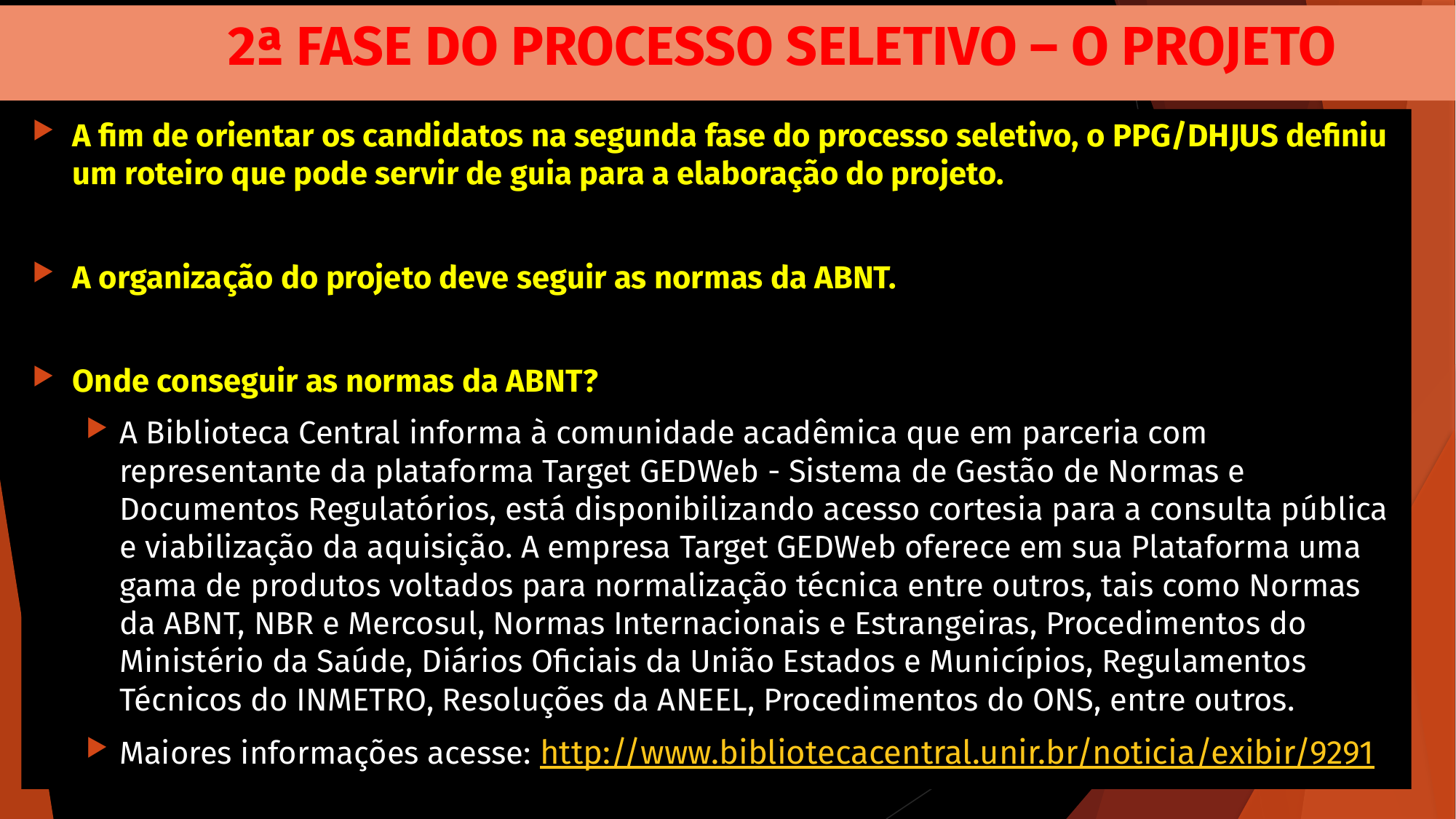

# 2ª FASE DO PROCESSO SELETIVO – O PROJETO
A fim de orientar os candidatos na segunda fase do processo seletivo, o PPG/DHJUS definiu um roteiro que pode servir de guia para a elaboração do projeto.

A organização do projeto deve seguir as normas da ABNT.

Onde conseguir as normas da ABNT?
A Biblioteca Central informa à comunidade acadêmica que em parceria com representante da plataforma Target GEDWeb - Sistema de Gestão de Normas e Documentos Regulatórios, está disponibilizando acesso cortesia para a consulta pública e viabilização da aquisição. A empresa Target GEDWeb oferece em sua Plataforma uma gama de produtos voltados para normalização técnica entre outros, tais como Normas da ABNT, NBR e Mercosul, Normas Internacionais e Estrangeiras, Procedimentos do Ministério da Saúde, Diários Oficiais da União Estados e Municípios, Regulamentos Técnicos do INMETRO, Resoluções da ANEEL, Procedimentos do ONS, entre outros.
Maiores informações acesse: http://www.bibliotecacentral.unir.br/noticia/exibir/9291